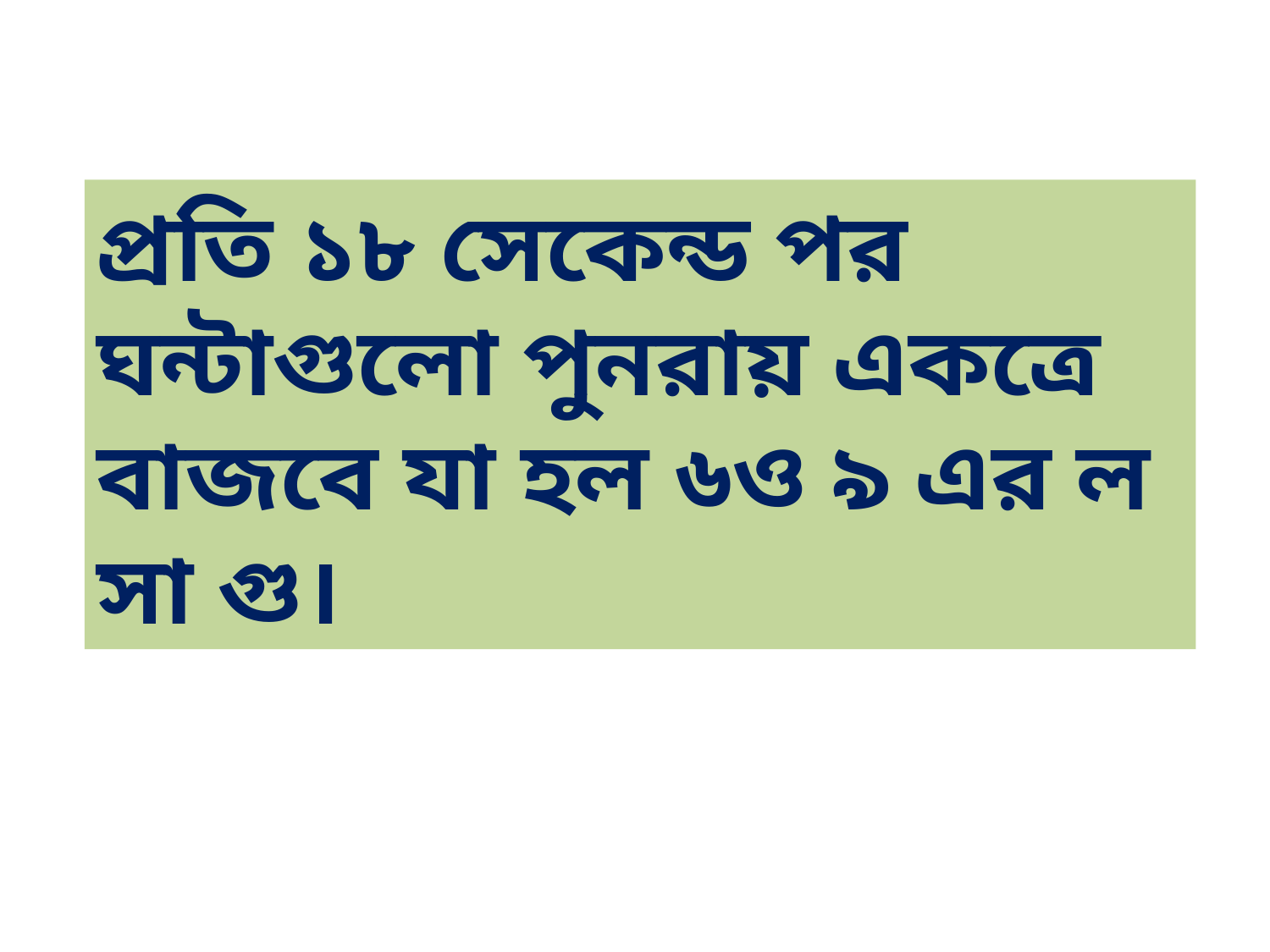

প্রতি ১৮ সেকেন্ড পর ঘন্টাগুলো পুনরায় একত্রে বাজবে যা হল ৬ও ৯ এর ল সা গু।